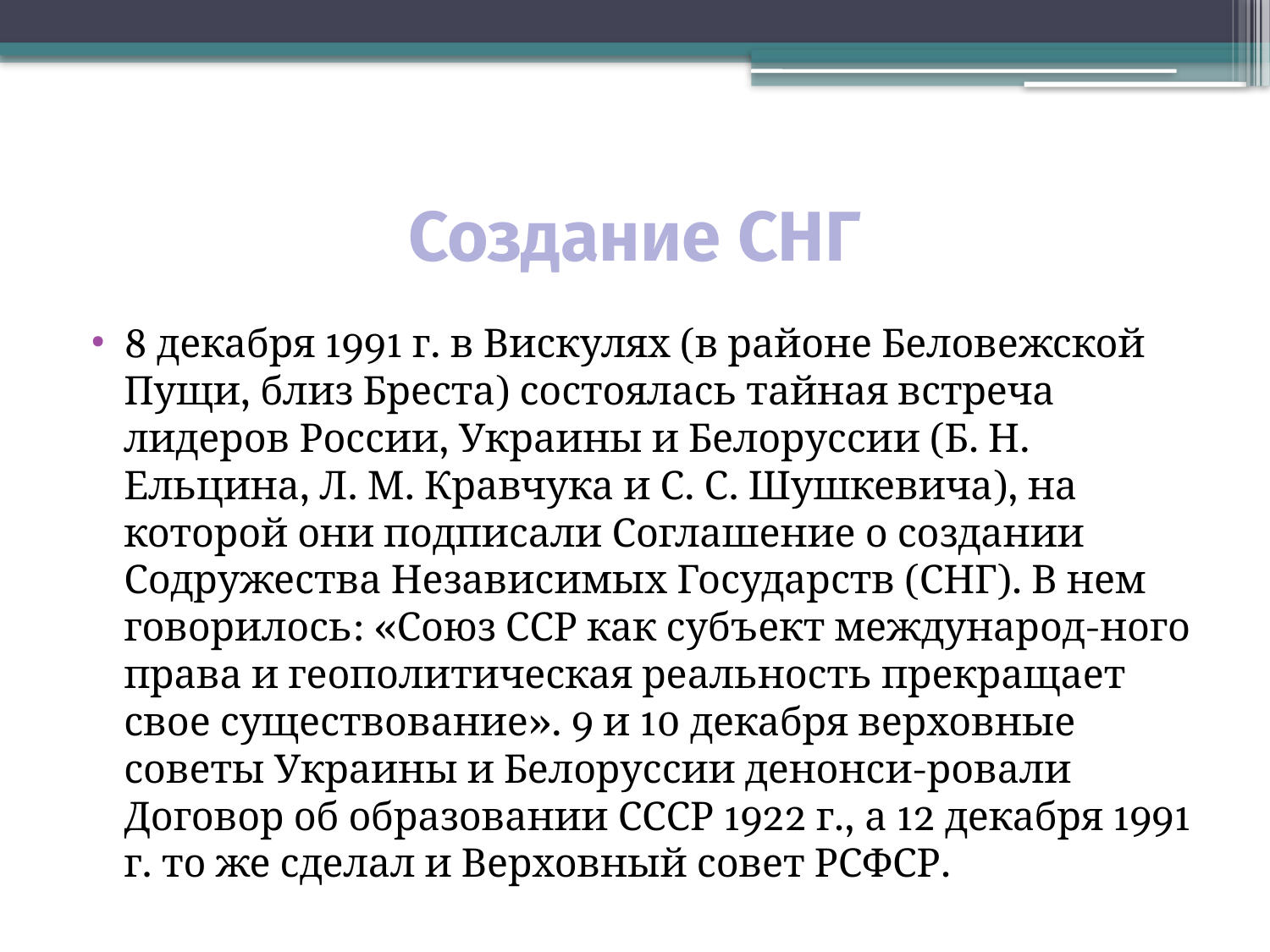

# Создание СНГ
8 декабря 1991 г. в Вискулях (в районе Беловежской Пущи, близ Бреста) состоялась тайная встреча лидеров России, Украины и Белоруссии (Б. Н. Ельцина, Л. М. Кравчука и С. С. Шушкевича), на которой они подписали Соглашение о создании Содружества Независимых Государств (СНГ). В нем говорилось: «Союз ССР как субъект международ-ного права и геополитическая реальность прекращает свое существование». 9 и 10 декабря верховные советы Украины и Белоруссии денонси-ровали Договор об образовании СССР 1922 г., а 12 декабря 1991 г. то же сделал и Верховный совет РСФСР.